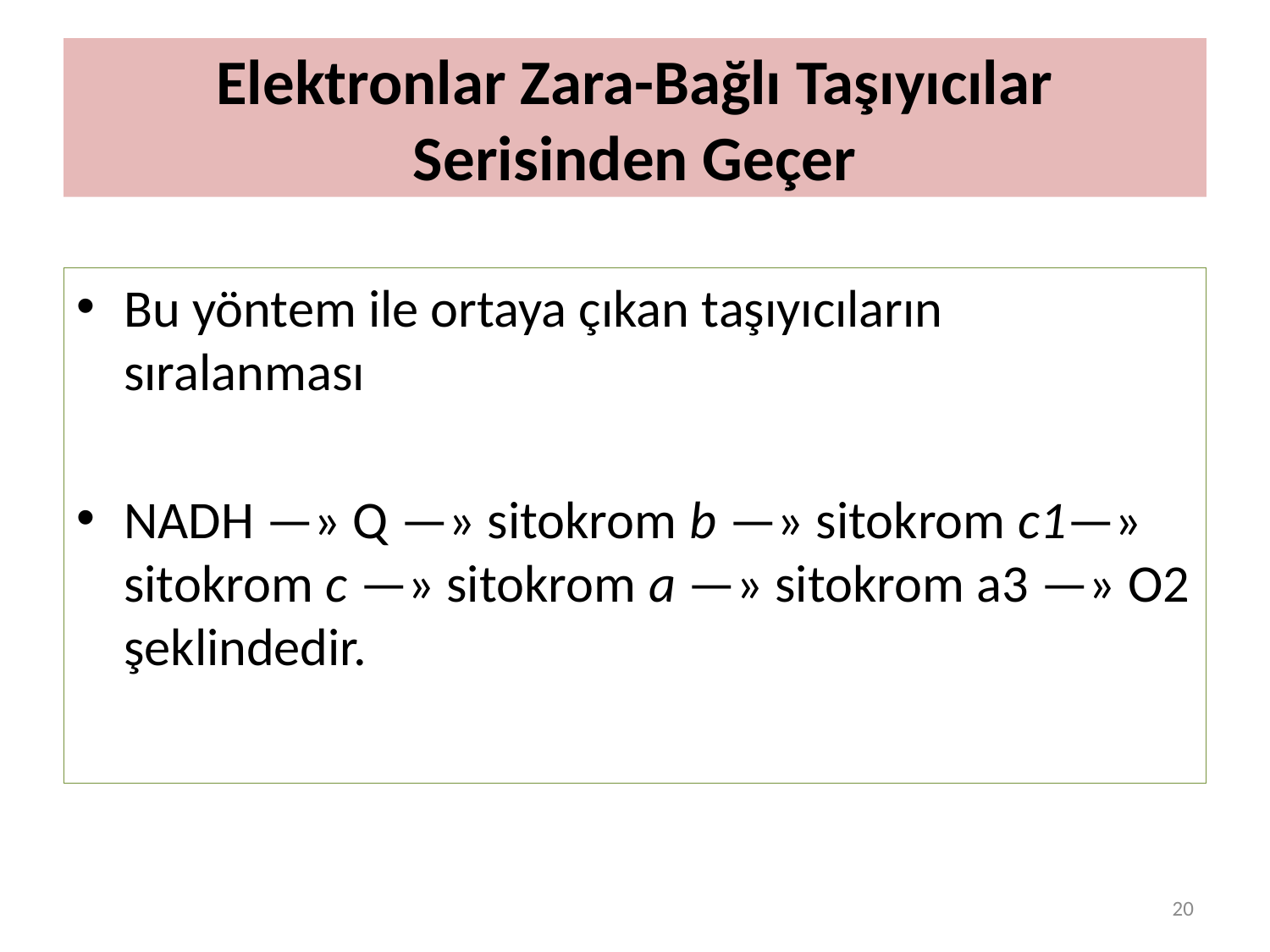

# Elektronlar Zara-Bağlı Taşıyıcılar Serisinden Geçer
Bu yöntem ile ortaya çıkan taşıyıcıların sıralanması

NADH —» Q —» sitokrom b —» sitokrom c1—» sitokrom c —» sitokrom a —» sitokrom a3 —» O2 şeklindedir.

20